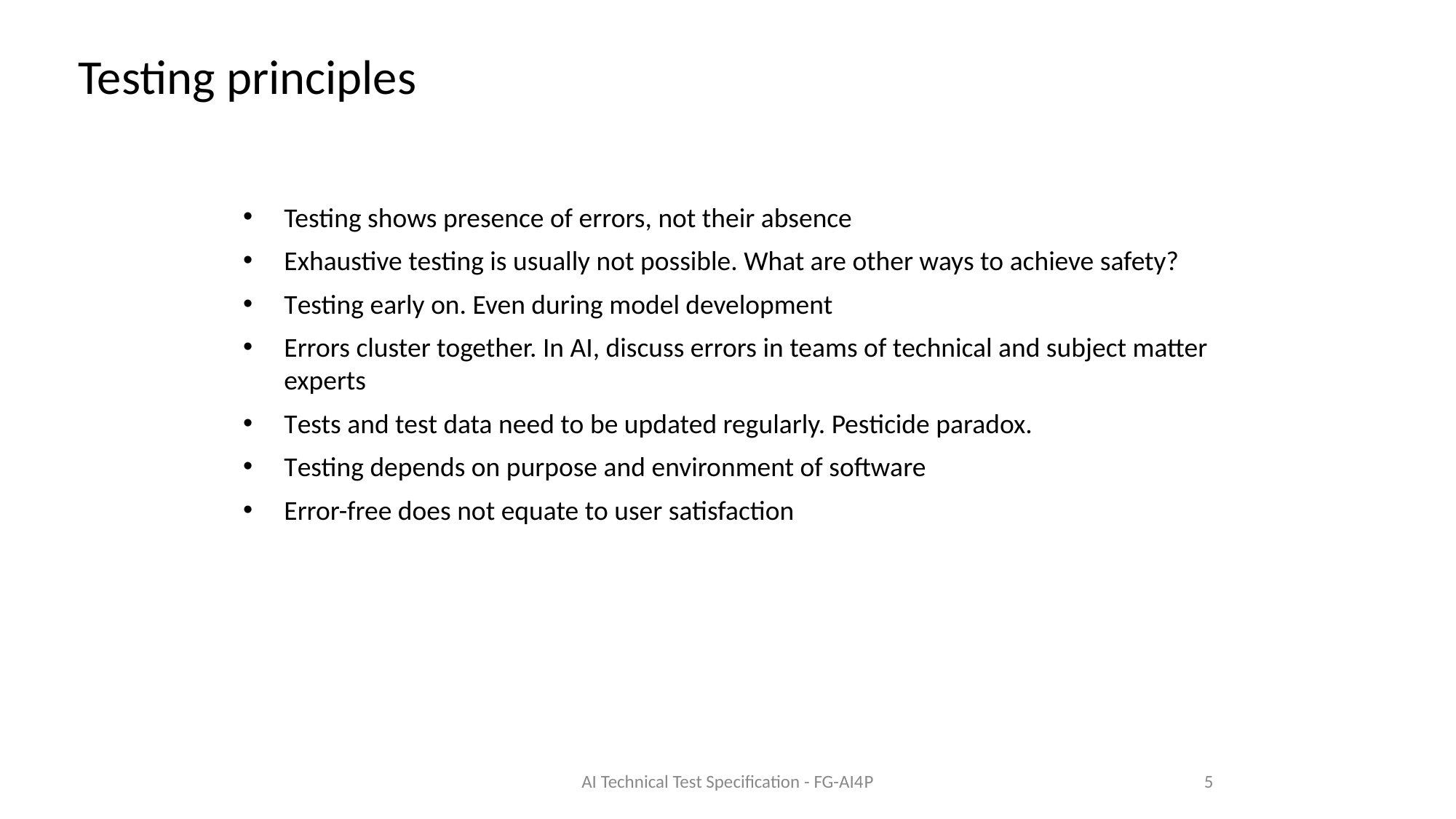

# Testing principles
Testing shows presence of errors, not their absence
Exhaustive testing is usually not possible. What are other ways to achieve safety?
Testing early on. Even during model development
Errors cluster together. In AI, discuss errors in teams of technical and subject matter experts
Tests and test data need to be updated regularly. Pesticide paradox.
Testing depends on purpose and environment of software
Error-free does not equate to user satisfaction
AI Technical Test Specification - FG-AI4P
5